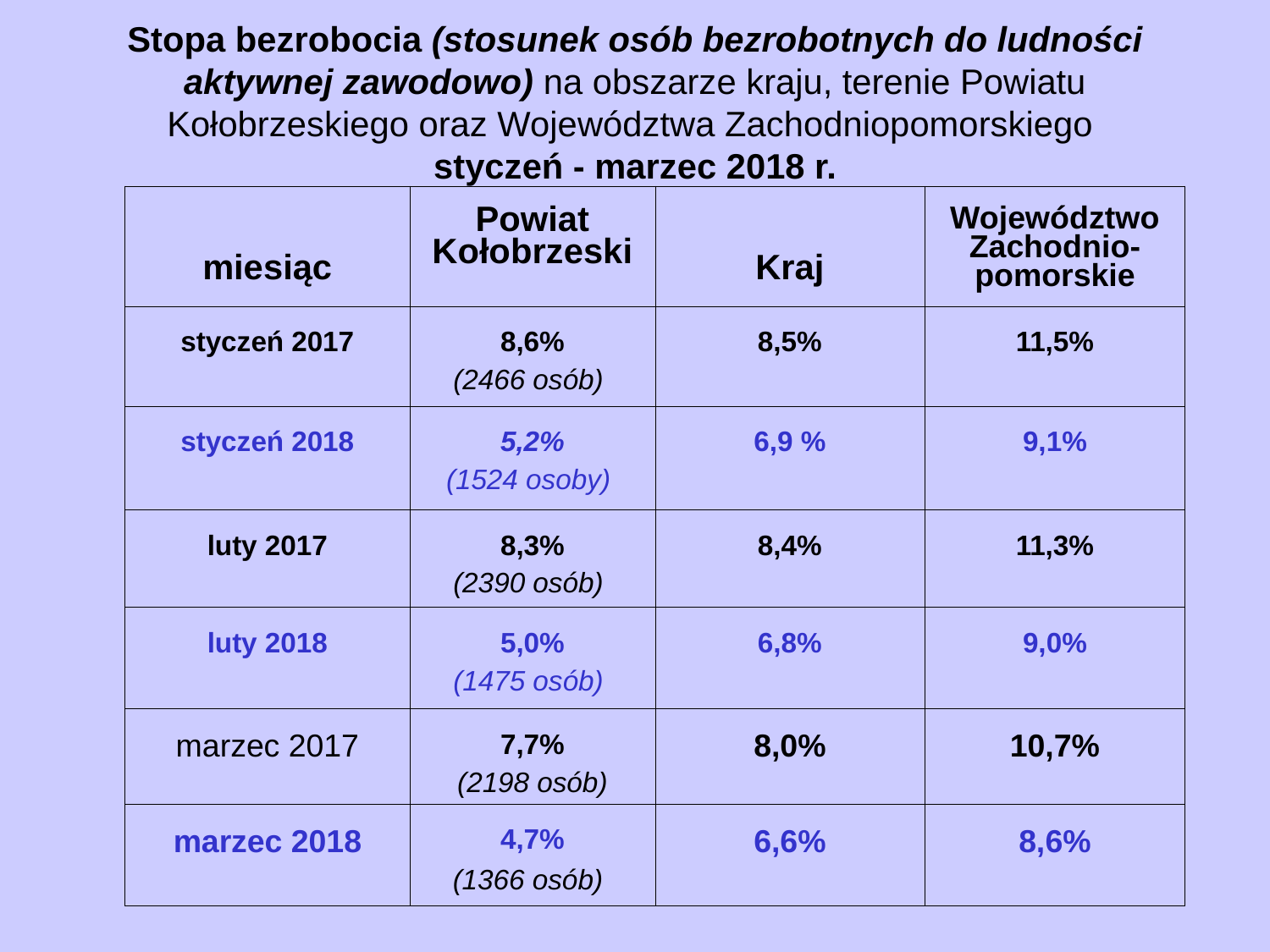

# Stopa bezrobocia (stosunek osób bezrobotnych do ludności aktywnej zawodowo) na obszarze kraju, terenie Powiatu Kołobrzeskiego oraz Województwa Zachodniopomorskiego styczeń - marzec 2018 r.
| miesiąc | Powiat Kołobrzeski | Kraj | Województwo Zachodnio-pomorskie |
| --- | --- | --- | --- |
| styczeń 2017 | 8,6% (2466 osób) | 8,5% | 11,5% |
| styczeń 2018 | 5,2% (1524 osoby) | 6,9 % | 9,1% |
| luty 2017 | 8,3% (2390 osób) | 8,4% | 11,3% |
| luty 2018 | 5,0% (1475 osób) | 6,8% | 9,0% |
| marzec 2017 | 7,7% (2198 osób) | 8,0% | 10,7% |
| marzec 2018 | 4,7% (1366 osób) | 6,6% | 8,6% |